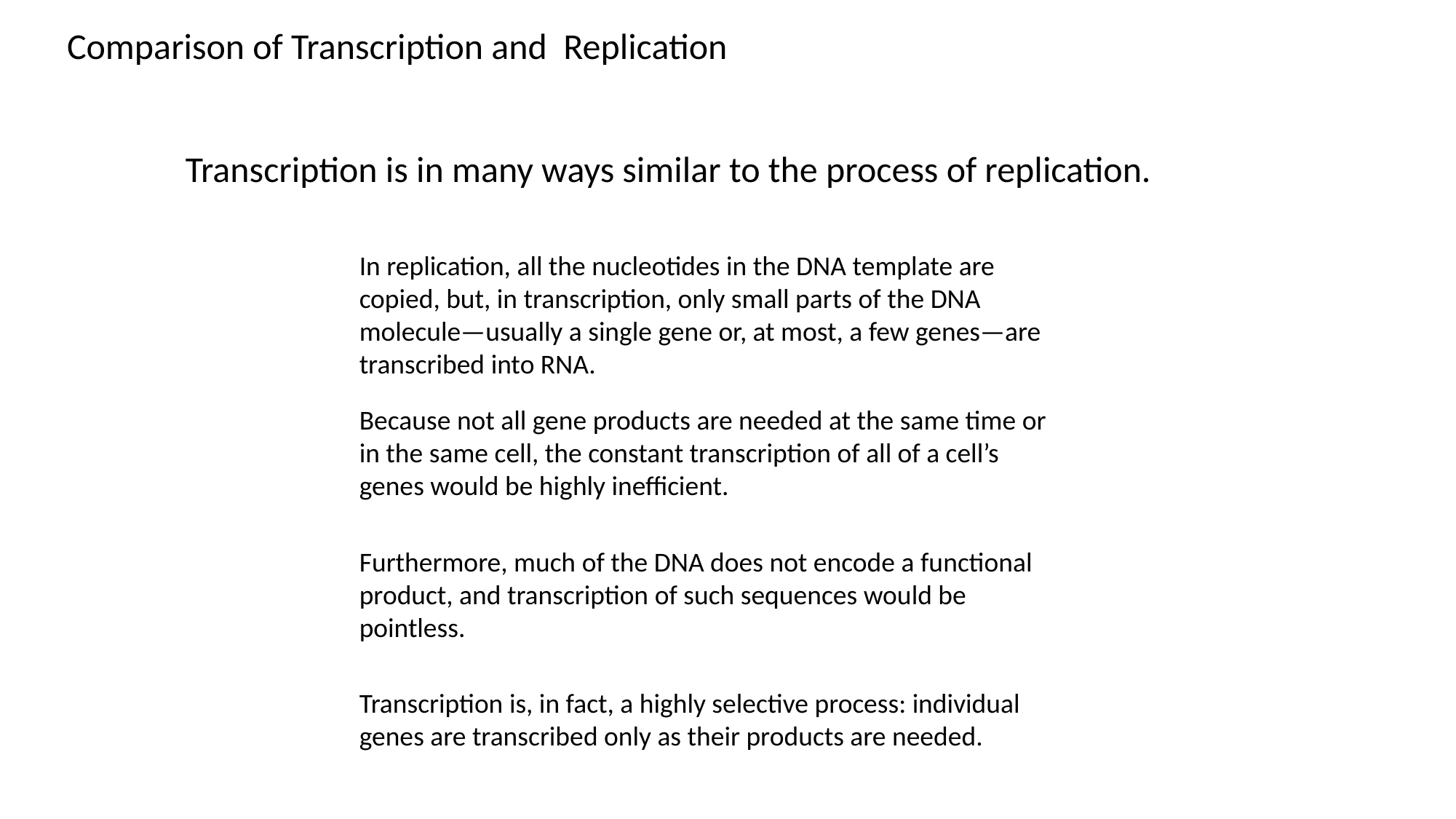

Comparison of Transcription and  Replication
Transcription is in many ways similar to the process of replication.
In replication, all the nucleotides in the DNA template are copied, but, in transcription, only small parts of the DNA molecule—usually a single gene or, at most, a few genes—are transcribed into RNA.
Because not all gene products are needed at the same time or in the same cell, the constant transcription of all of a cell’s genes would be highly inefficient.
Furthermore, much of the DNA does not encode a functional product, and transcription of such sequences would be pointless.
Transcription is, in fact, a highly selective process: individual genes are transcribed only as their products are needed.